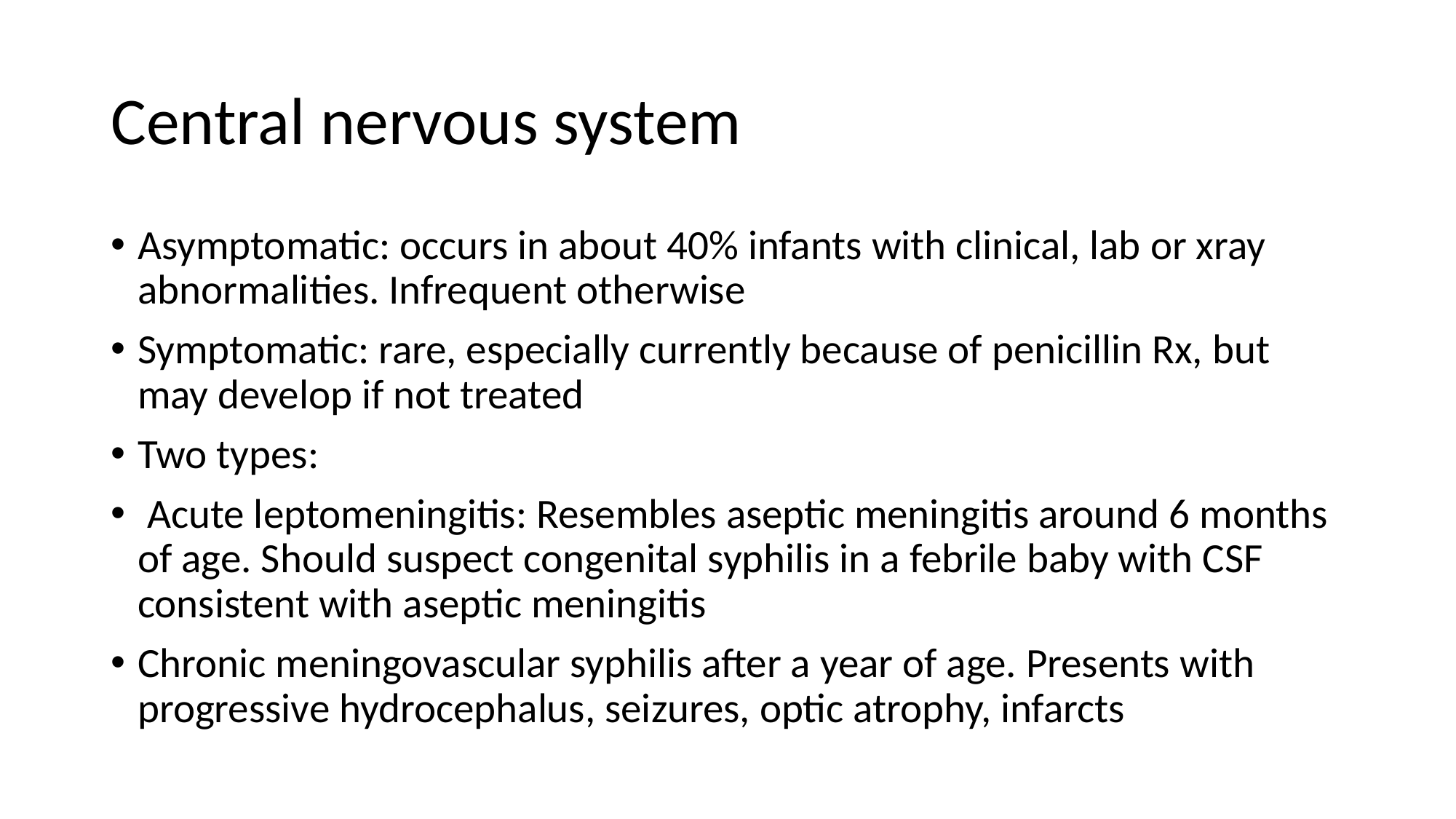

# Central nervous system
Asymptomatic: occurs in about 40% infants with clinical, lab or xray abnormalities. Infrequent otherwise
Symptomatic: rare, especially currently because of penicillin Rx, but may develop if not treated
Two types:
 Acute leptomeningitis: Resembles aseptic meningitis around 6 months of age. Should suspect congenital syphilis in a febrile baby with CSF consistent with aseptic meningitis
Chronic meningovascular syphilis after a year of age. Presents with progressive hydrocephalus, seizures, optic atrophy, infarcts